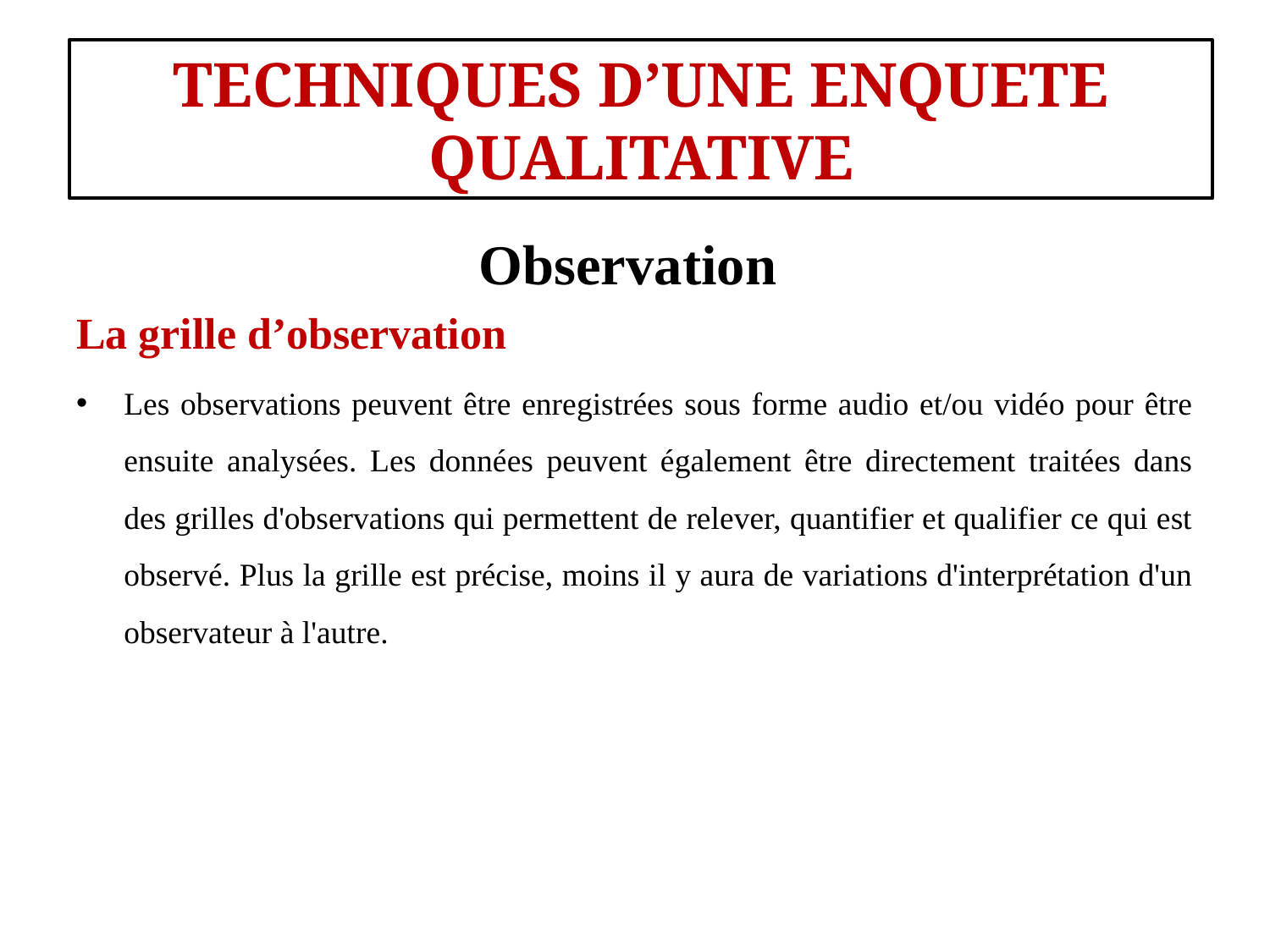

#
TECHNIQUES D’UNE ENQUETE QUALITATIVE
Observation
La grille d’observation
Les observations peuvent être enregistrées sous forme audio et/ou vidéo pour être ensuite analysées. Les données peuvent également être directement traitées dans des grilles d'observations qui permettent de relever, quantifier et qualifier ce qui est observé. Plus la grille est précise, moins il y aura de variations d'interprétation d'un observateur à l'autre.